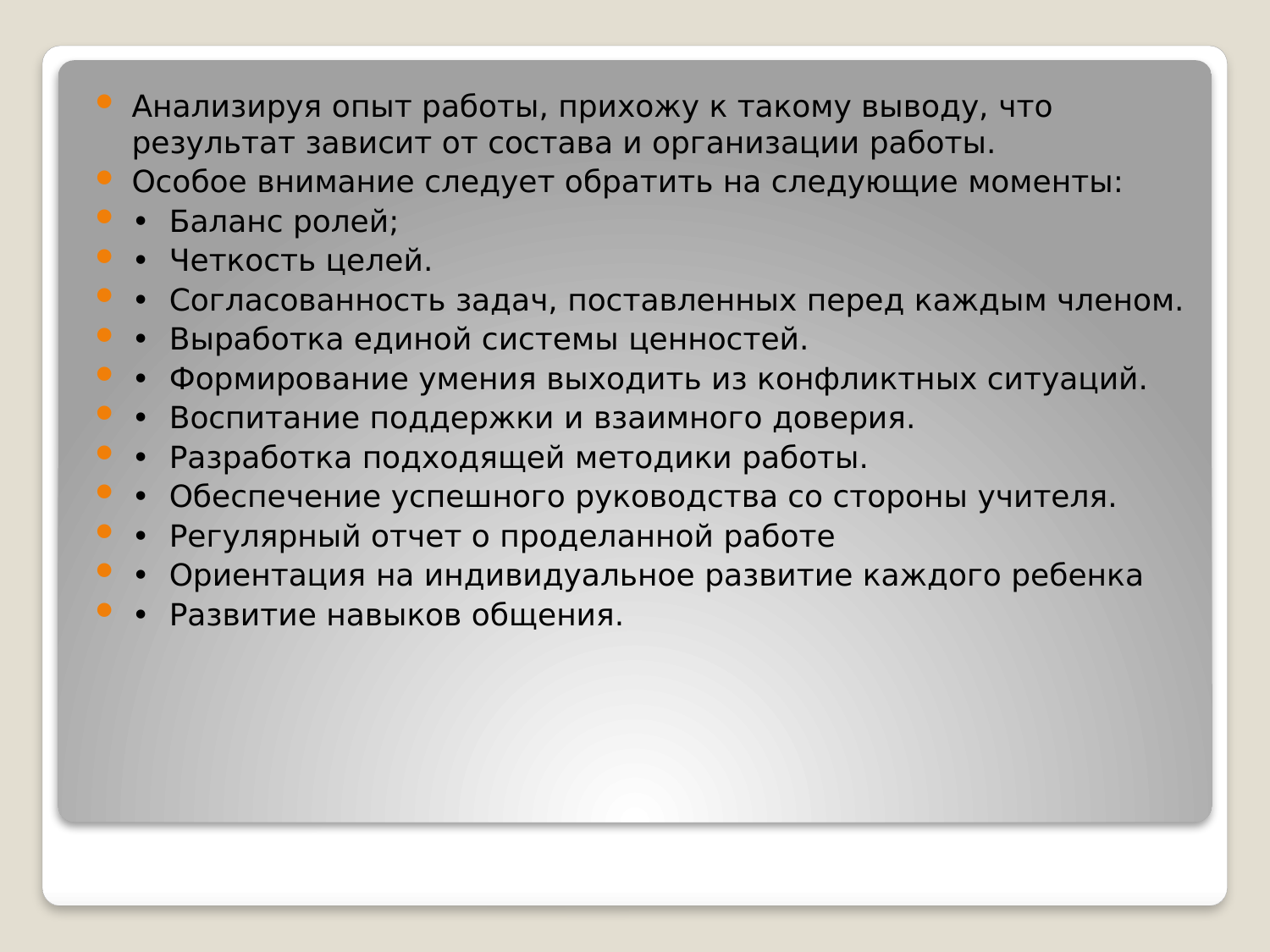

Анализируя опыт работы, прихожу к такому выводу, что результат зависит от состава и организации работы.
Особое внимание следует обратить на следующие моменты:
•  Баланс ролей;
•  Четкость целей.
•  Согласованность задач, поставленных перед каждым членом.
•  Выработка единой системы ценностей.
•  Формирование умения выходить из конфликтных ситуаций.
•  Воспитание поддержки и взаимного доверия.
•  Разработка подходящей методики работы.
•  Обеспечение успешного руководства со стороны учителя.
•  Регулярный отчет о проделанной работе
•  Ориентация на индивидуальное развитие каждого ребенка
•  Развитие навыков общения.

#